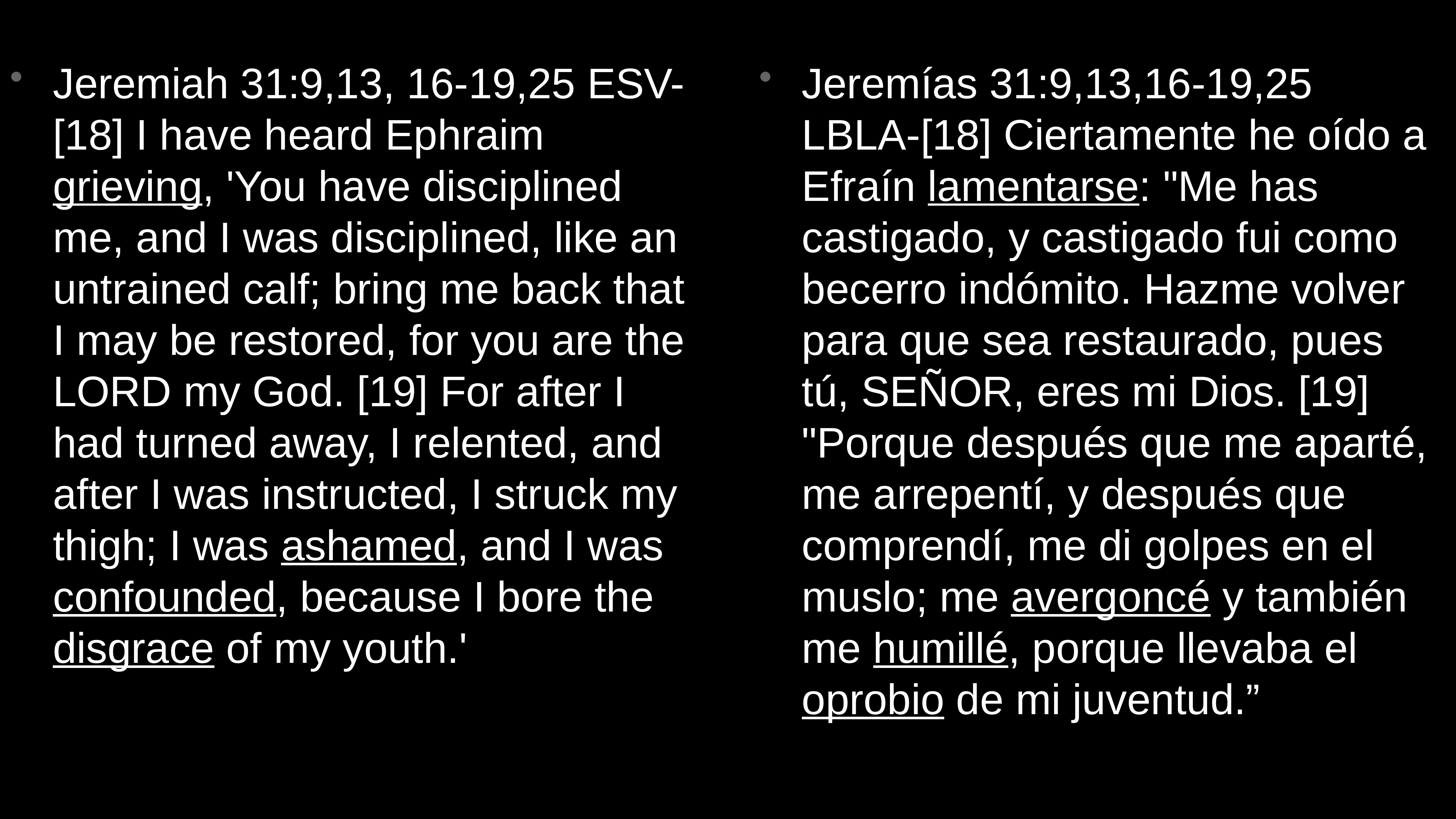

Jeremiah 31:9,13, 16-19,25 ESV- [18] I have heard Ephraim grieving, 'You have disciplined me, and I was disciplined, like an untrained calf; bring me back that I may be restored, for you are the LORD my God. [19] For after I had turned away, I relented, and after I was instructed, I struck my thigh; I was ashamed, and I was confounded, because I bore the disgrace of my youth.'

Jeremías 31:9,13,16-19,25 LBLA-[18] Ciertamente he oído a Efraín lamentarse: "Me has castigado, y castigado fui como becerro indómito. Hazme volver para que sea restaurado, pues tú, SEÑOR, eres mi Dios. [19] "Porque después que me aparté, me arrepentí, y después que comprendí, me di golpes en el muslo; me avergoncé y también me humillé, porque llevaba el oprobio de mi juventud.”